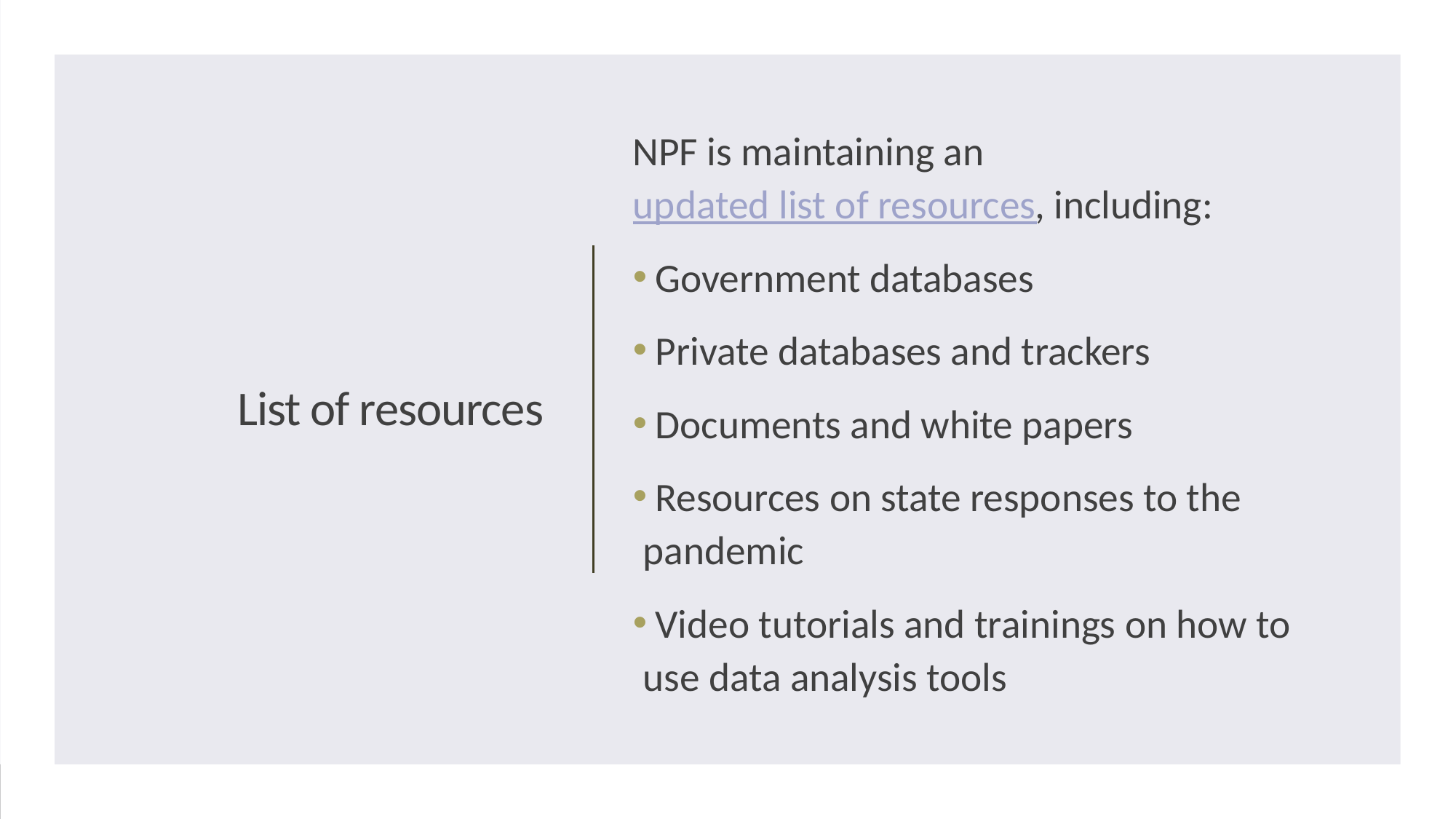

NPF is maintaining an updated list of resources, including:
 Government databases
 Private databases and trackers
 Documents and white papers
 Resources on state responses to the pandemic
 Video tutorials and trainings on how to use data analysis tools
# List of resources